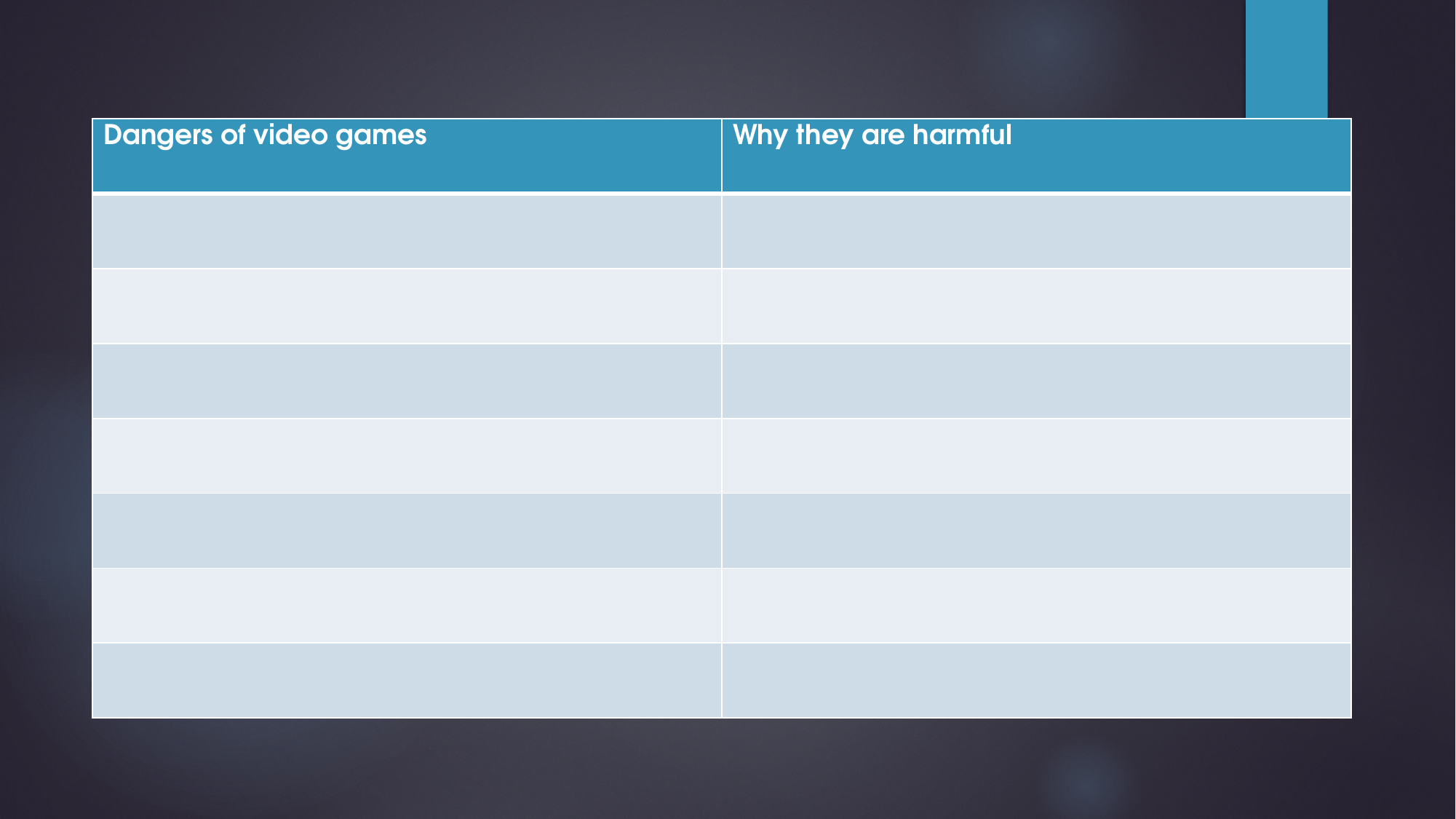

| Dangers of video games | Why they are harmful |
| --- | --- |
|  |  |
|  |  |
|  |  |
|  |  |
|  |  |
|  |  |
|  |  |